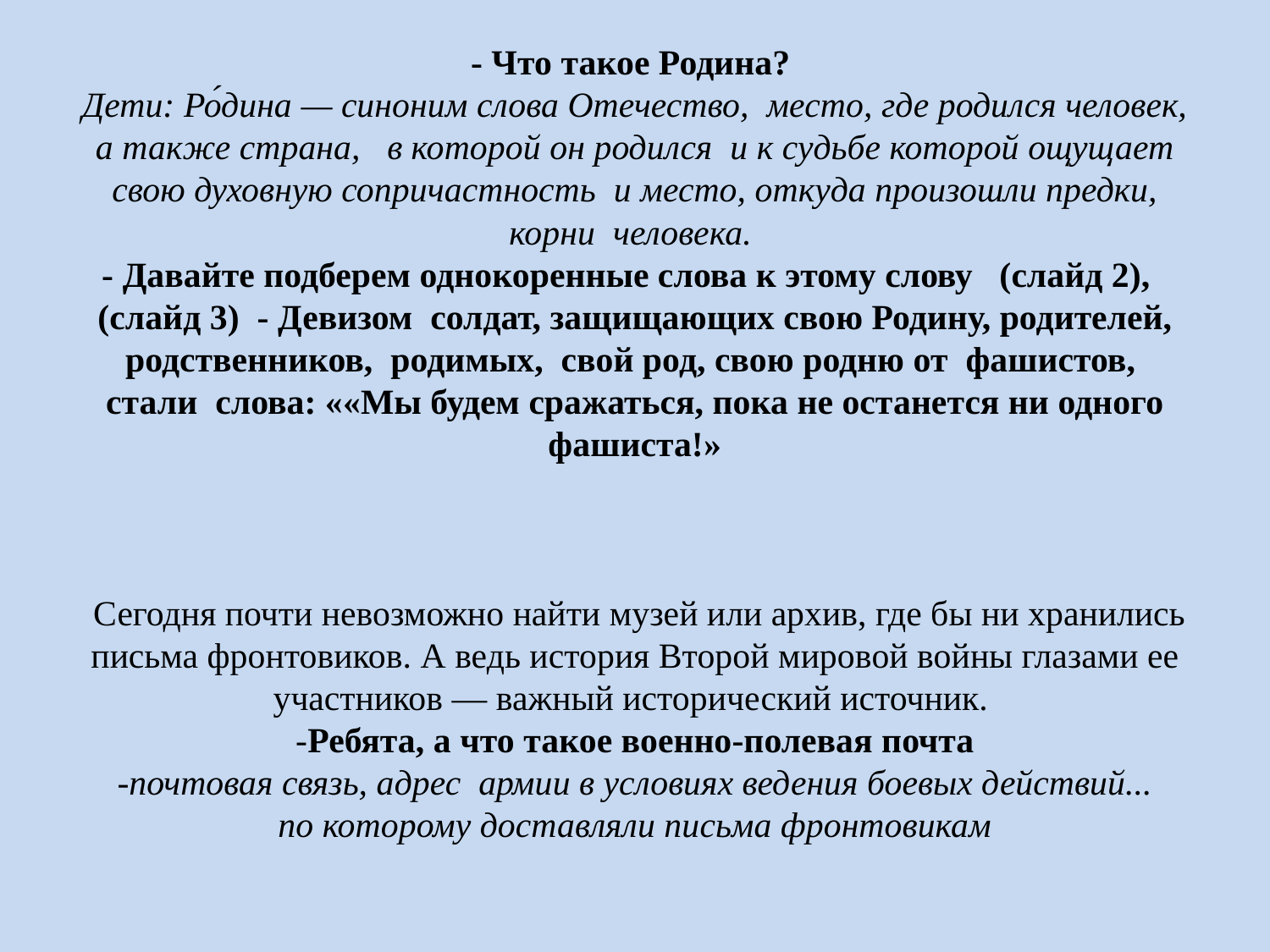

# - Что такое Родина? Дети: Ро́дина — синоним слова Отечество,  место, где родился человек, а также страна,   в которой он родился  и к судьбе которой ощущает свою духовную сопричастность  и место, откуда произошли предки, корни  человека. - Давайте подберем однокоренные слова к этому слову   (слайд 2), (слайд 3)  - Девизом  солдат, защищающих свою Родину, родителей, родственников,  родимых,  свой род, свою родню от  фашистов,  стали  слова: ««Мы будем сражаться, пока не останется ни одного фашиста!»       Сегодня почти невозможно найти музей или архив, где бы ни хранились письма фронтовиков. А ведь история Второй мировой войны глазами ее участников — важный исторический источник. -Ребята, а что такое военно-полевая почта -почтовая связь, адрес  армии в условиях ведения боевых действий... по которому доставляли письма фронтовикам